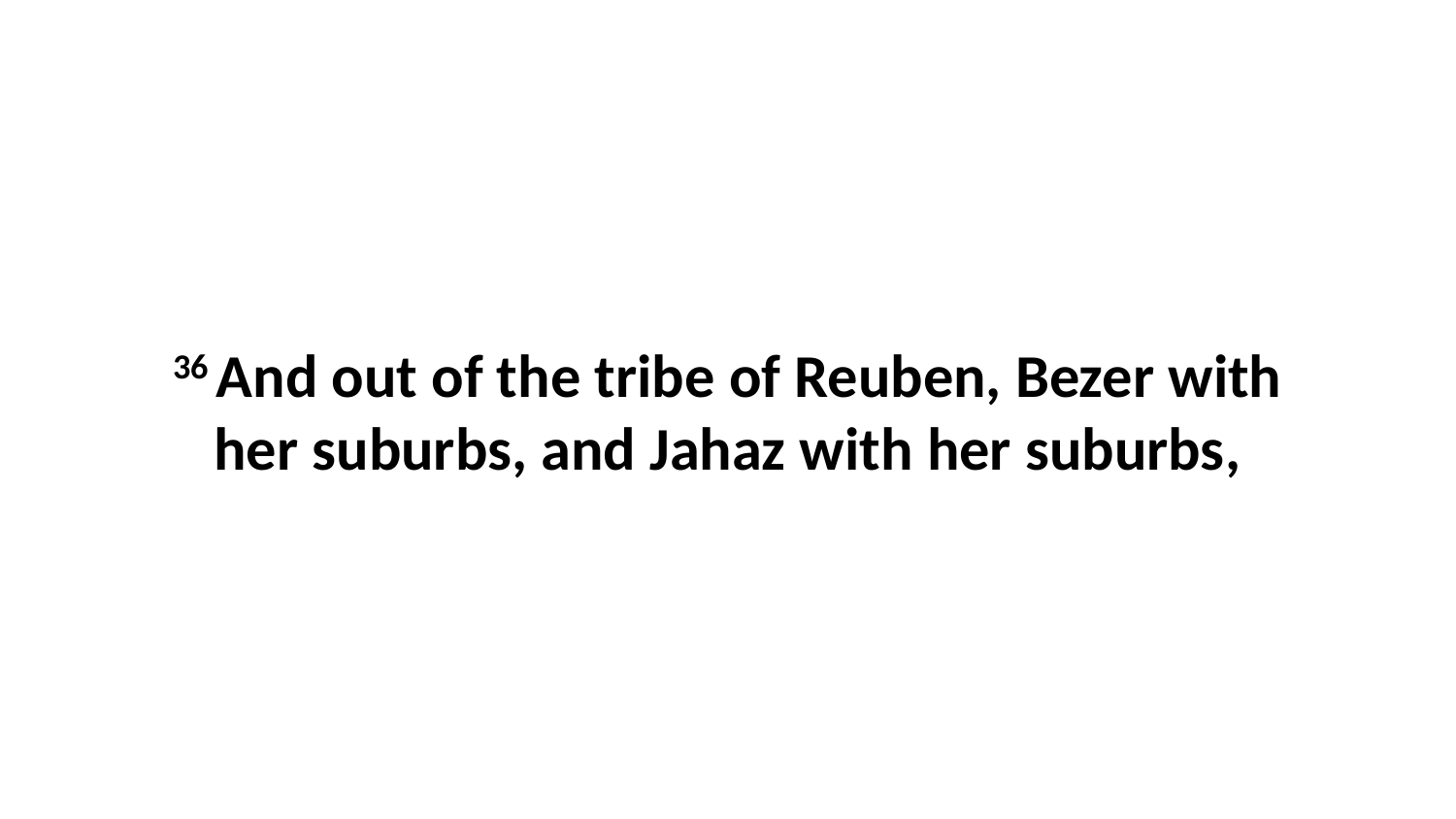

36 And out of the tribe of Reuben, Bezer with her suburbs, and Jahaz with her suburbs,